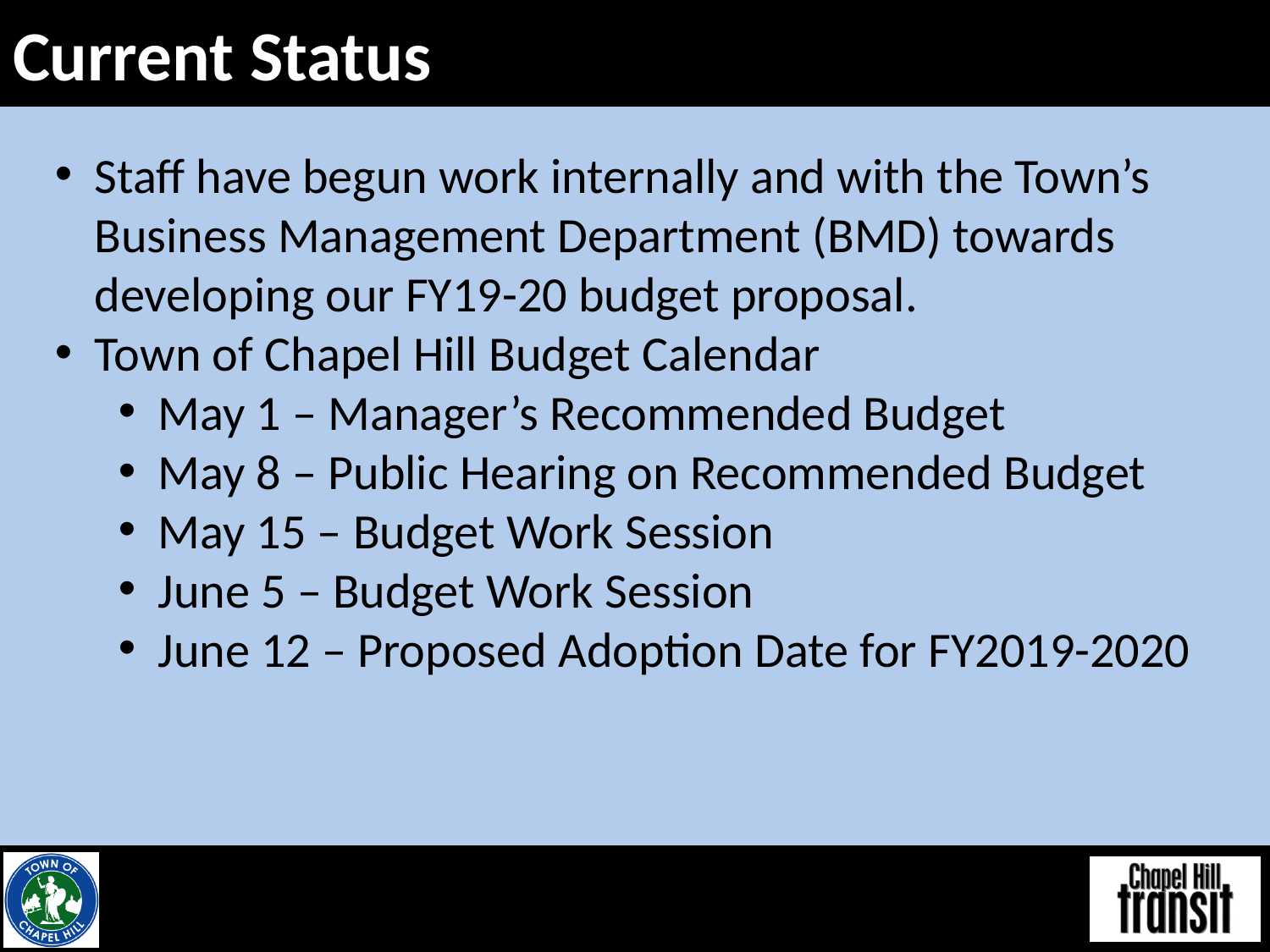

# Current Status
Staff have begun work internally and with the Town’s Business Management Department (BMD) towards developing our FY19-20 budget proposal.
Town of Chapel Hill Budget Calendar
May 1 – Manager’s Recommended Budget
May 8 – Public Hearing on Recommended Budget
May 15 – Budget Work Session
June 5 – Budget Work Session
June 12 – Proposed Adoption Date for FY2019-2020